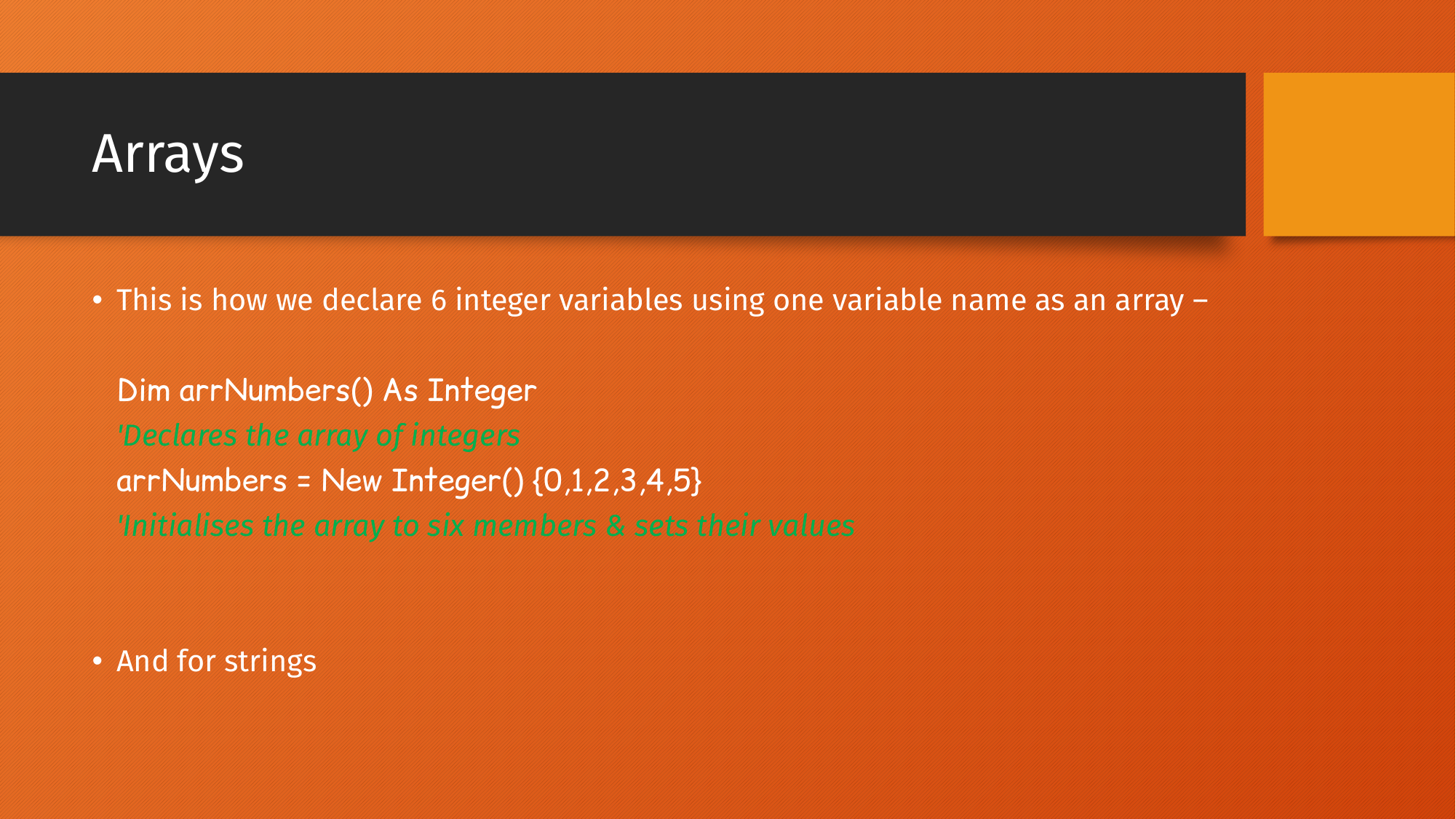

# Arrays
This is how we declare 6 integer variables using one variable name as an array –

Dim arrNumbers() As Integer
'Declares the array of integers
arrNumbers = New Integer() {0,1,2,3,4,5}
'Initialises the array to six members & sets their values

And for strings